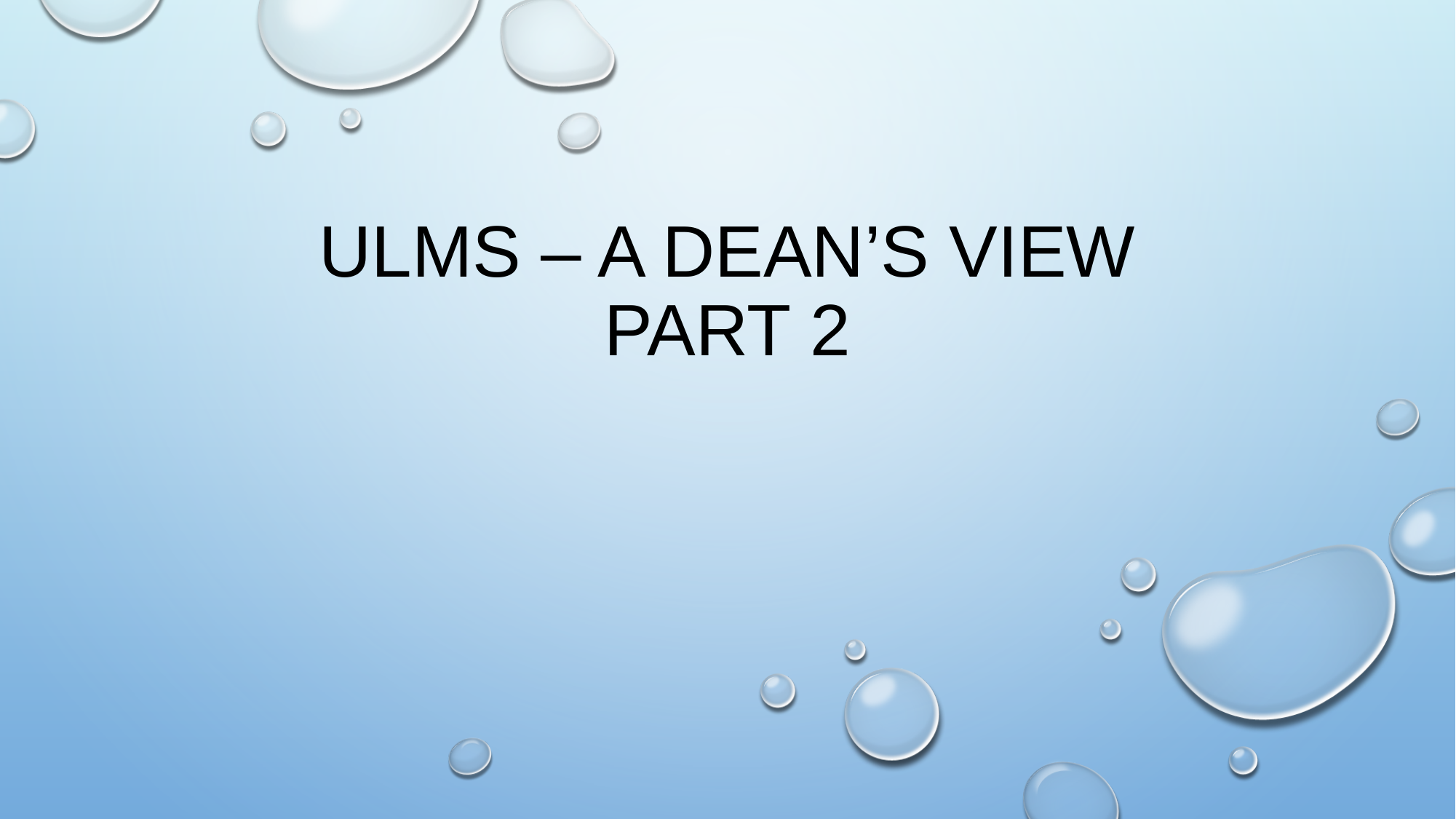

# ULMS – A Dean’s view part 2